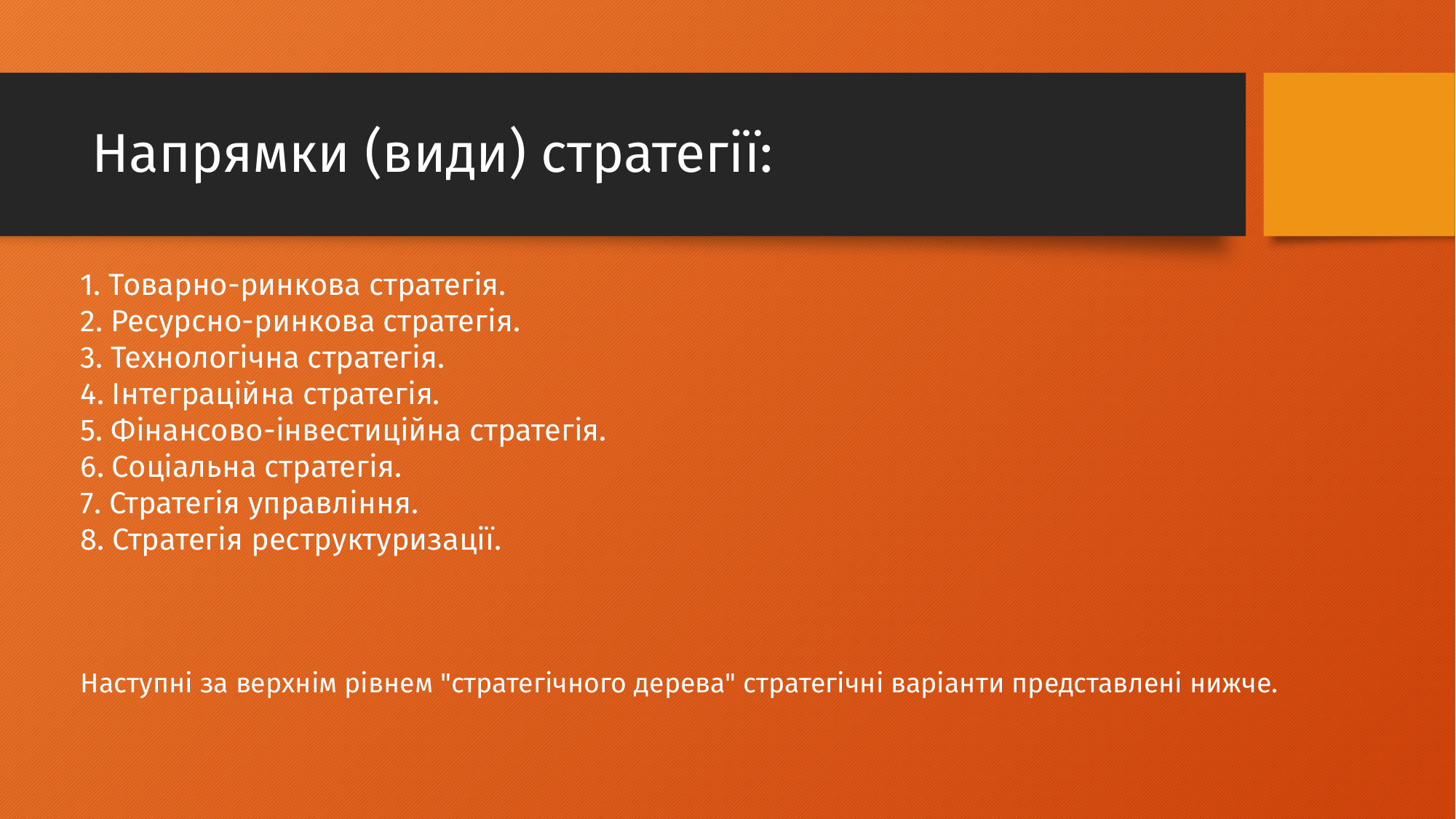

# Напрямки (види) стратегії:
1. Товарно-ринкова стратегія.
2. Ресурсно-ринкова стратегія.
3. Технологічна стратегія.
4. Інтеграційна стратегія.
5. Фінансово-інвестиційна стратегія.
6. Соціальна стратегія.
7. Стратегія управління.
8. Стратегія реструктуризації.

Наступні за верхнім рівнем "стратегічного дерева" стратегічні варіанти представлені нижче.